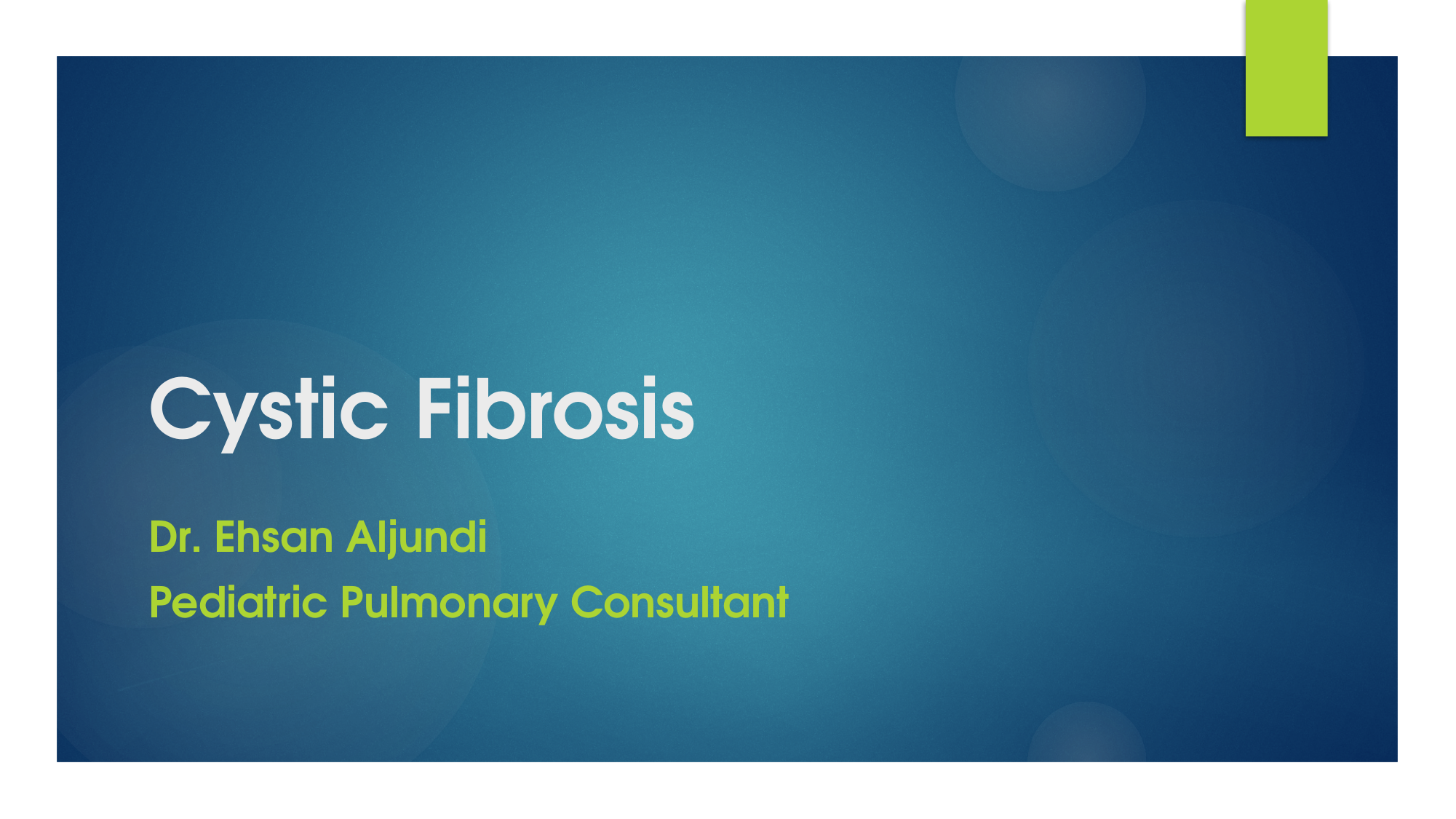

# Cystic Fibrosis
Dr. Ehsan Aljundi
Pediatric Pulmonary Consultant